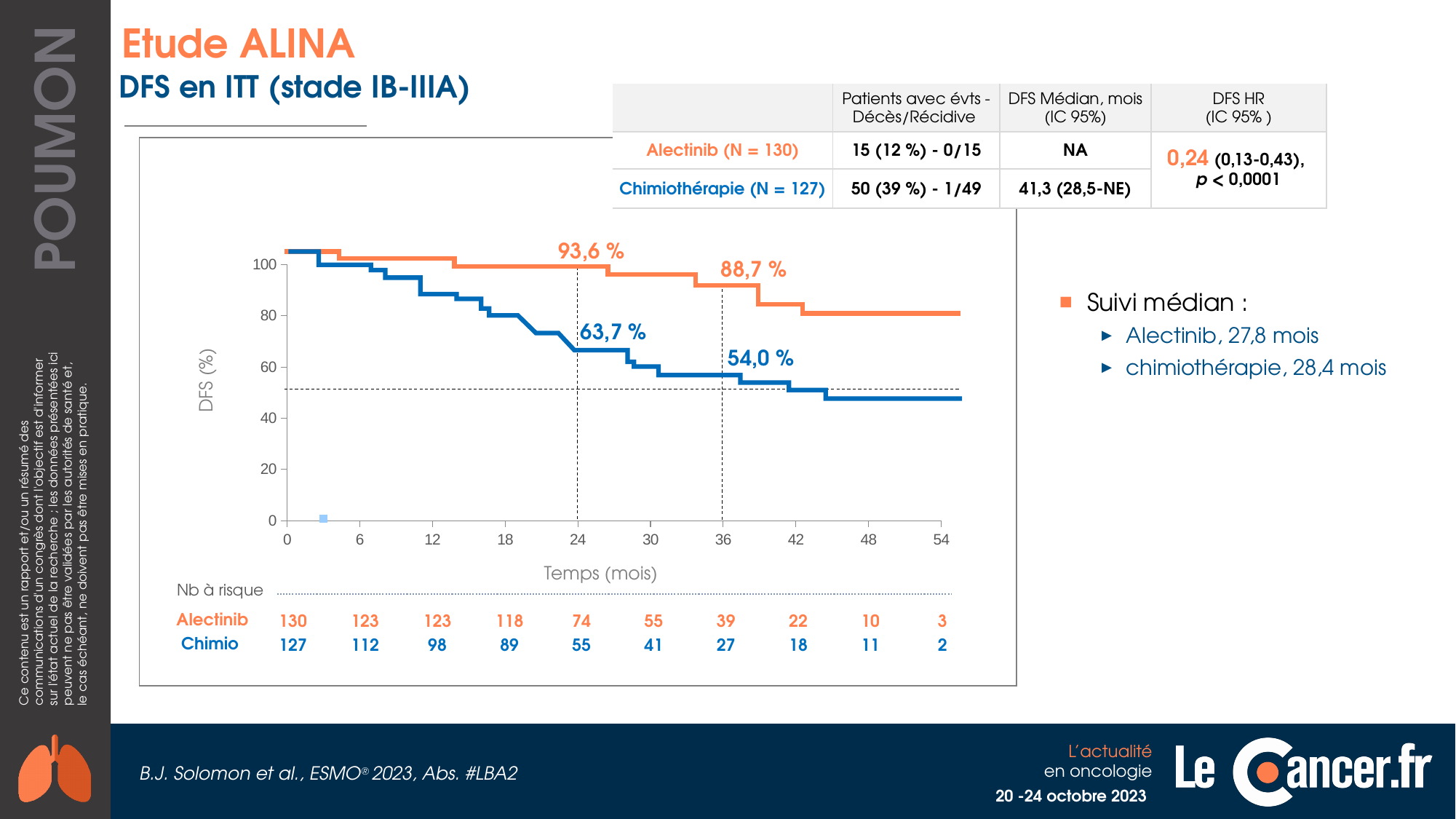

# Etude ALINA
DFS en ITT (stade IB-IIIA)
|  | Patients avec évts - Décès/Récidive | DFS Médian, mois (IC 95%) | DFS HR (IC 95% ) |
| --- | --- | --- | --- |
| Alectinib (N = 130) | 15 (12 %) - 0/15 | NA | 0,24 (0,13-0,43), p < 0,0001 |
| Chimiothérapie (N = 127) | 50 (39 %) - 1/49 | 41,3 (28,5-NE) |  |

### Chart

| Category | Valeur Y 1 |
|---|---|
DFS (%)
Temps (mois)
93,6 %
88,7 %

Suivi médian :
Alectinib, 27,8 mois
chimiothérapie, 28,4 mois
63,7 %
54,0 %
|  |
| --- |
| Alectinib |
| Chimio |
| Nb à risque |  |  |  |  |  |  |  |  |  |  |
| --- | --- | --- | --- | --- | --- | --- | --- | --- | --- | --- |
|  | 130 | 123 | 123 | 118 | 74 | 55 | 39 | 22 | 10 | 3 |
|  | 127 | 112 | 98 | 89 | 55 | 41 | 27 | 18 | 11 | 2 |
B.J. Solomon et al., ESMO® 2023, Abs. #LBA2